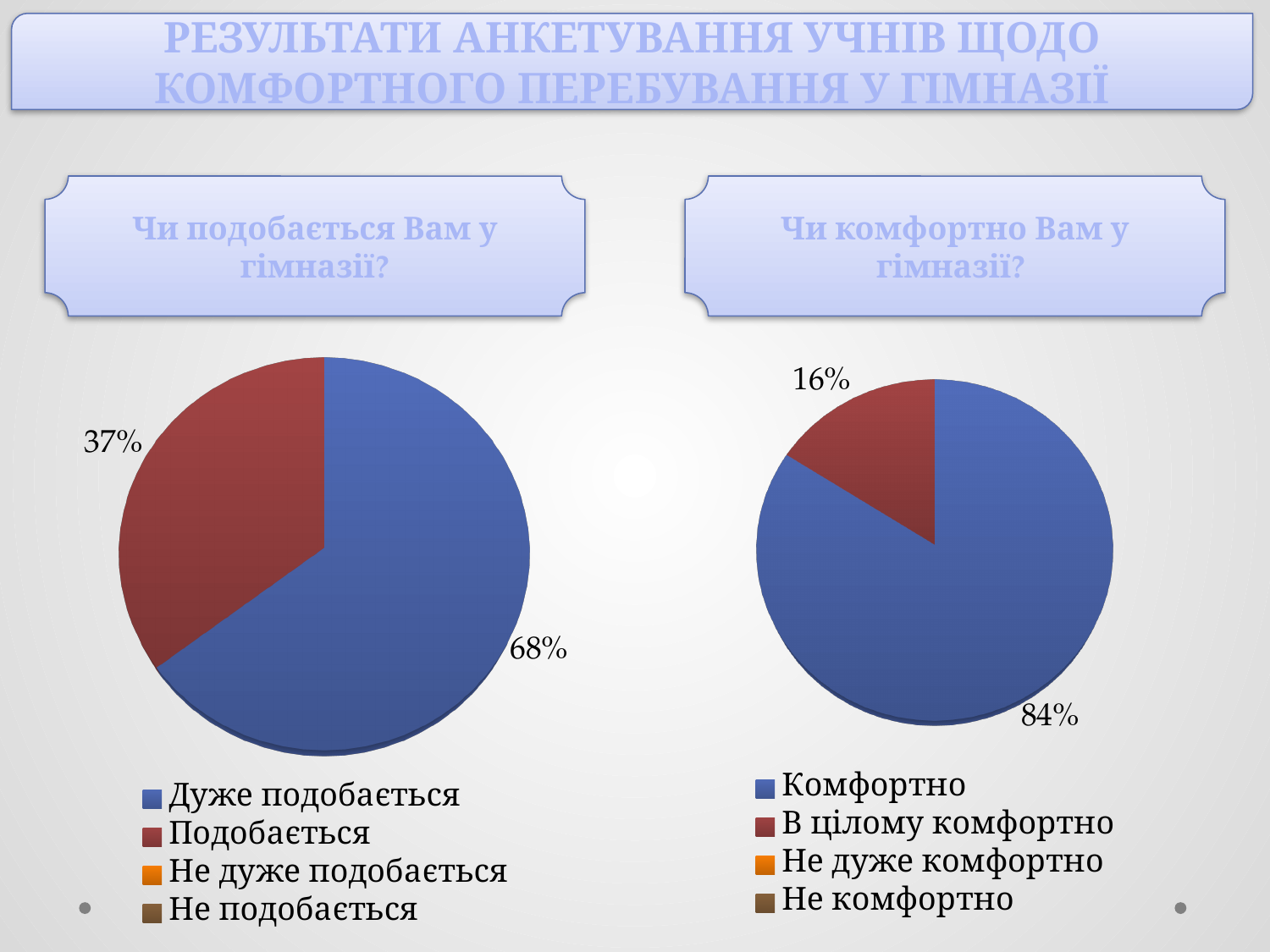

РЕЗУЛЬТАТИ АНКЕТУВАННЯ УЧНІВ ЩОДО КОМФОРТНОГО ПЕРЕБУВАННЯ У ГІМНАЗІЇ
Чи подобається Вам у гімназії?
Чи комфортно Вам у гімназії?

[unsupported chart]

[unsupported chart]